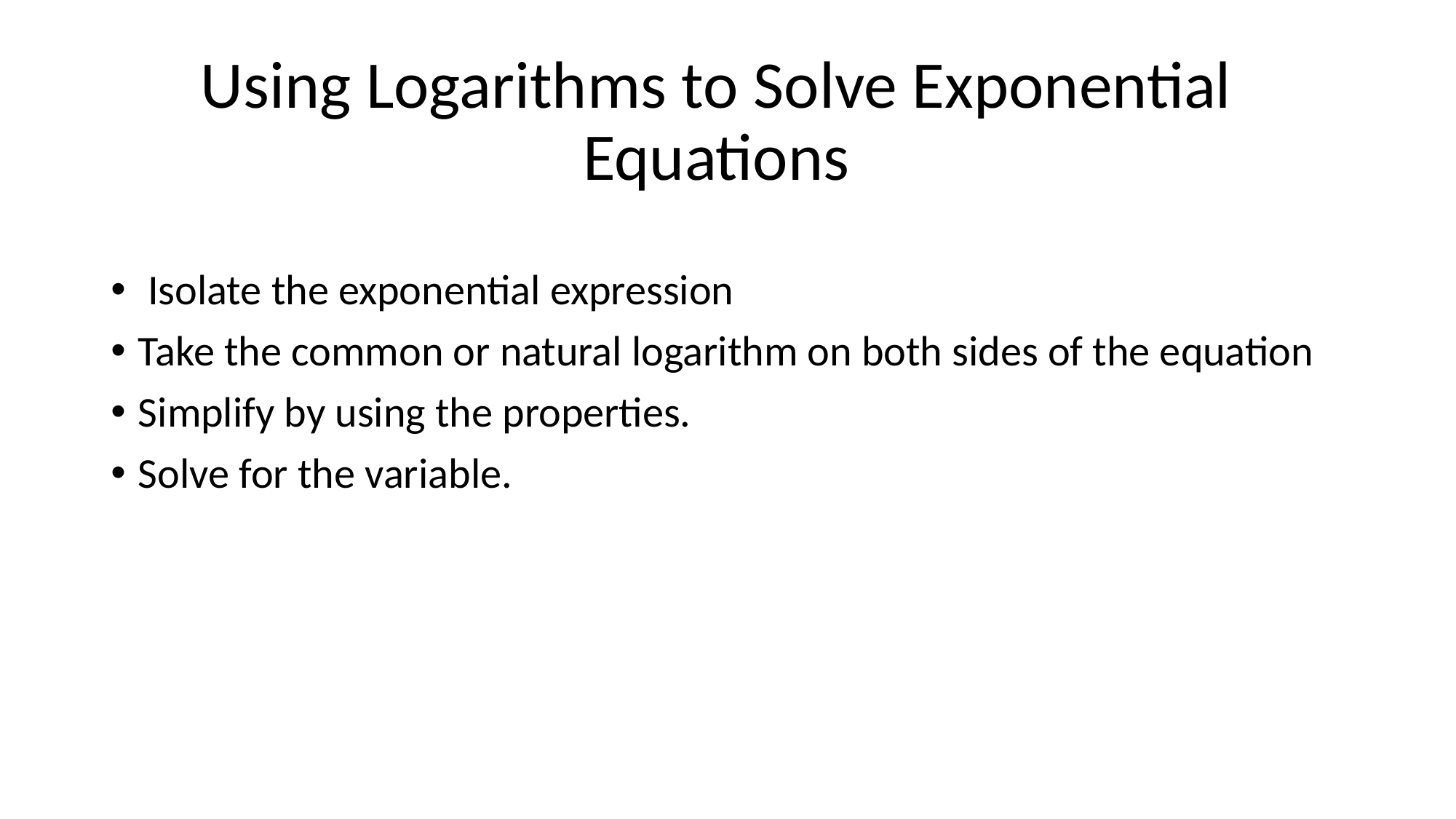

# Using Logarithms to Solve Exponential Equations
 Isolate the exponential expression
Take the common or natural logarithm on both sides of the equation
Simplify by using the properties.
Solve for the variable.